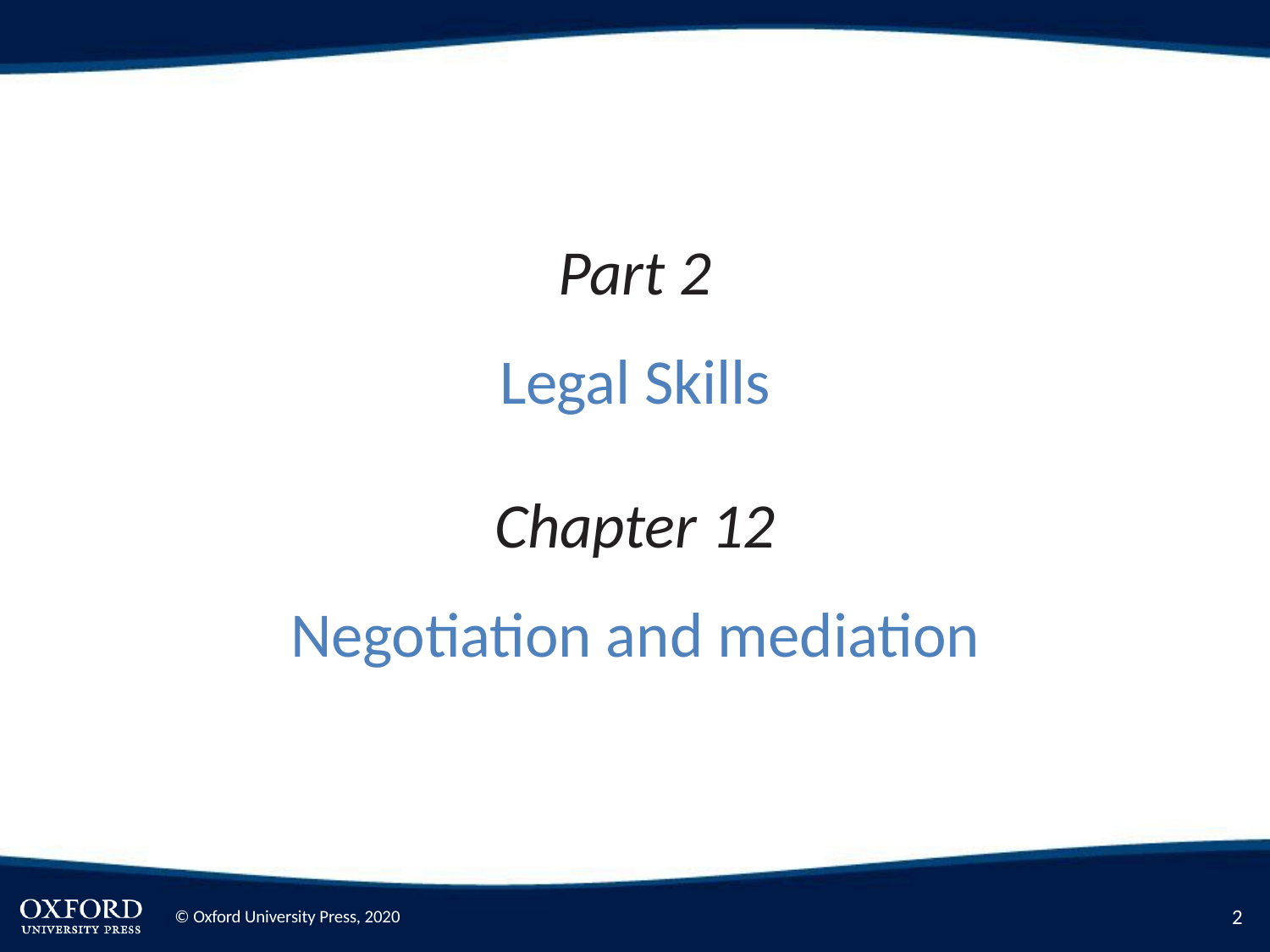

Part 2
Legal Skills

Chapter 12
Negotiation and mediation
2
© Oxford University Press, 2020